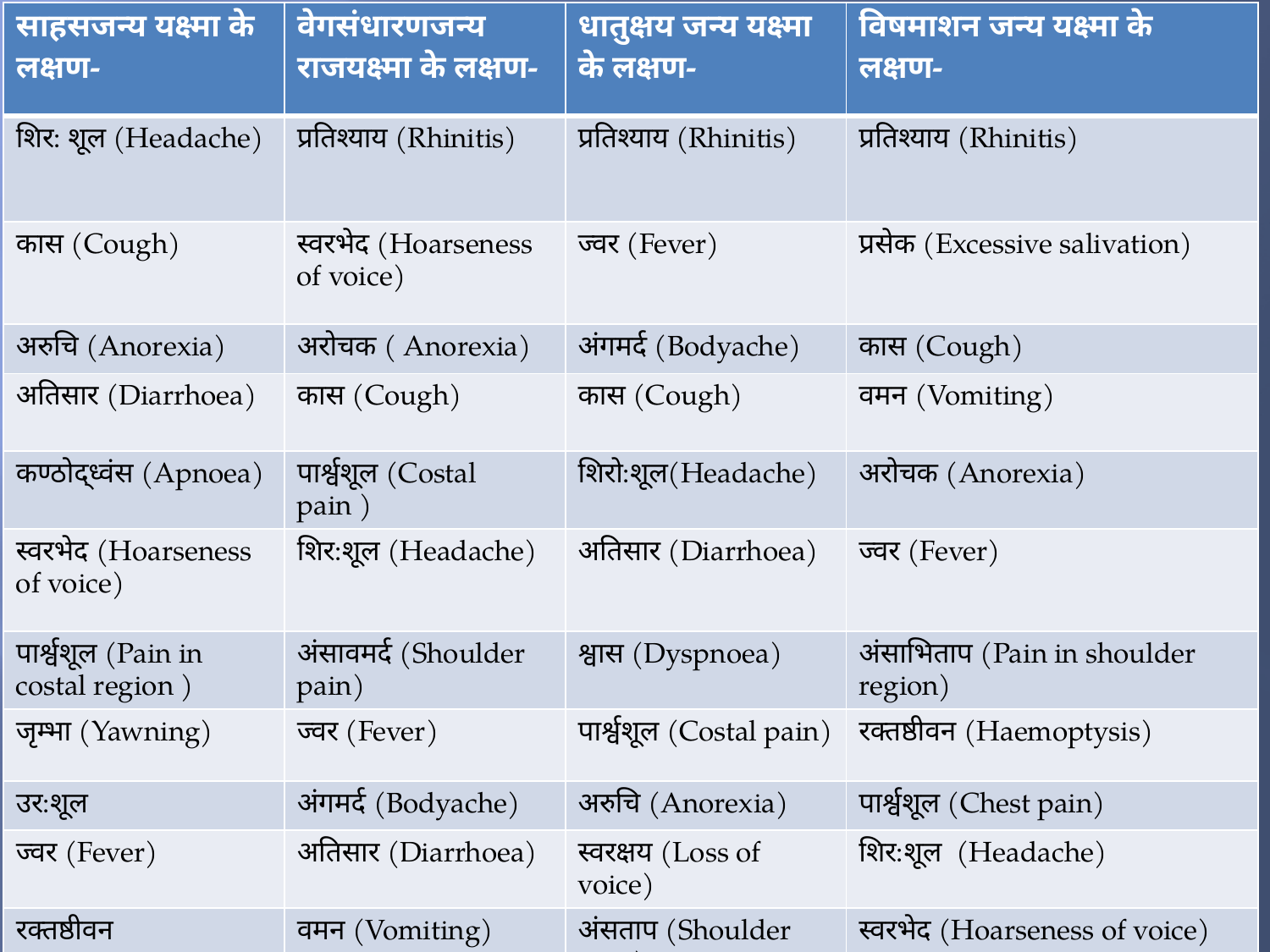

| साहसजन्य यक्ष्मा के लक्षण- | वेगसंधारणजन्य राजयक्ष्मा के लक्षण- | धातुक्षय जन्य यक्ष्मा के लक्षण- | विषमाशन जन्य यक्ष्मा के लक्षण- |
| --- | --- | --- | --- |
| शिर: शूल (Headache) | प्रतिश्याय (Rhinitis) | प्रतिश्याय (Rhinitis) | प्रतिश्याय (Rhinitis) |
| कास (Cough) | स्वरभेद (Hoarseness of voice) | ज्वर (Fever) | प्रसेक (Excessive salivation) |
| अरुचि (Anorexia) | अरोचक ( Anorexia) | अंगमर्द (Bodyache) | कास (Cough) |
| अतिसार (Diarrhoea) | कास (Cough) | कास (Cough) | वमन (Vomiting) |
| कण्ठोद्ध्वंस (Apnoea) | पार्श्वशूल (Costal pain ) | शिरो:शूल(Headache) | अरोचक (Anorexia) |
| स्वरभेद (Hoarseness of voice) | शिर:शूल (Headache) | अतिसार (Diarrhoea) | ज्वर (Fever) |
| पार्श्वशूल (Pain in costal region ) | अंसावमर्द (Shoulder pain) | श्वास (Dyspnoea) | अंसाभिताप (Pain in shoulder region) |
| जृम्भा (Yawning) | ज्वर (Fever) | पार्श्वशूल (Costal pain) | रक्तष्ठीवन (Haemoptysis) |
| उर:शूल | अंगमर्द (Bodyache) | अरुचि (Anorexia) | पार्श्वशूल (Chest pain) |
| ज्वर (Fever) | अतिसार (Diarrhoea) | स्वरक्षय (Loss of voice) | शिर:शूल (Headache) |
| रक्तष्ठीवन | वमन (Vomiting) | अंसताप (Shoulder pain) | स्वरभेद (Hoarseness of voice) |
#